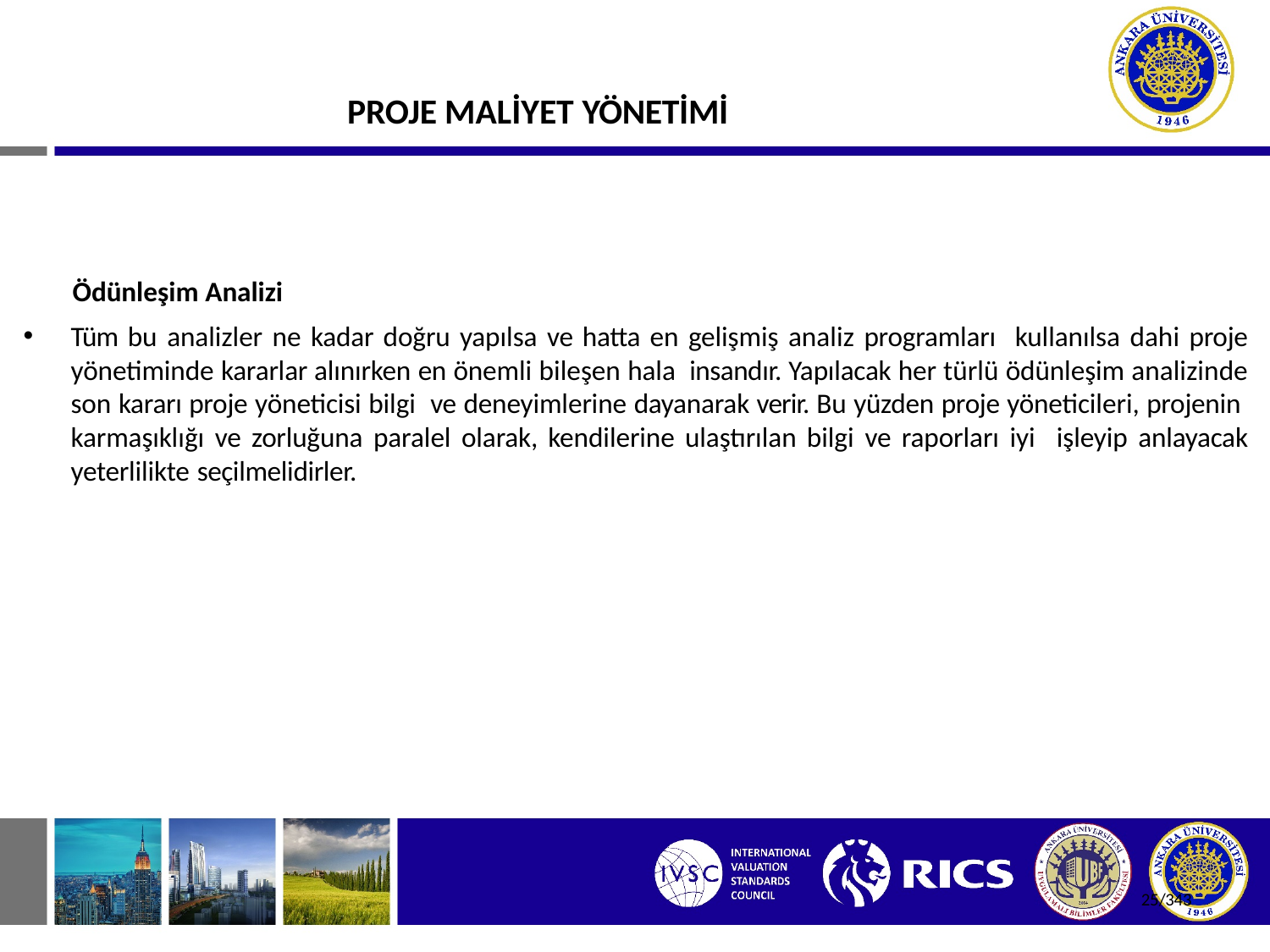

# PROJE MALİYET YÖNETİMİ
Ödünleşim Analizi
Tüm bu analizler ne kadar doğru yapılsa ve hatta en gelişmiş analiz programları  kullanılsa dahi proje yönetiminde kararlar alınırken en önemli bileşen hala  insandır. Yapılacak her türlü ödünleşim analizinde son kararı proje yöneticisi bilgi  ve deneyimlerine dayanarak verir. Bu yüzden proje yöneticileri, projenin  karmaşıklığı ve zorluğuna paralel olarak, kendilerine ulaştırılan bilgi ve raporları iyi  işleyip anlayacak yeterlilikte seçilmelidirler.
25/343